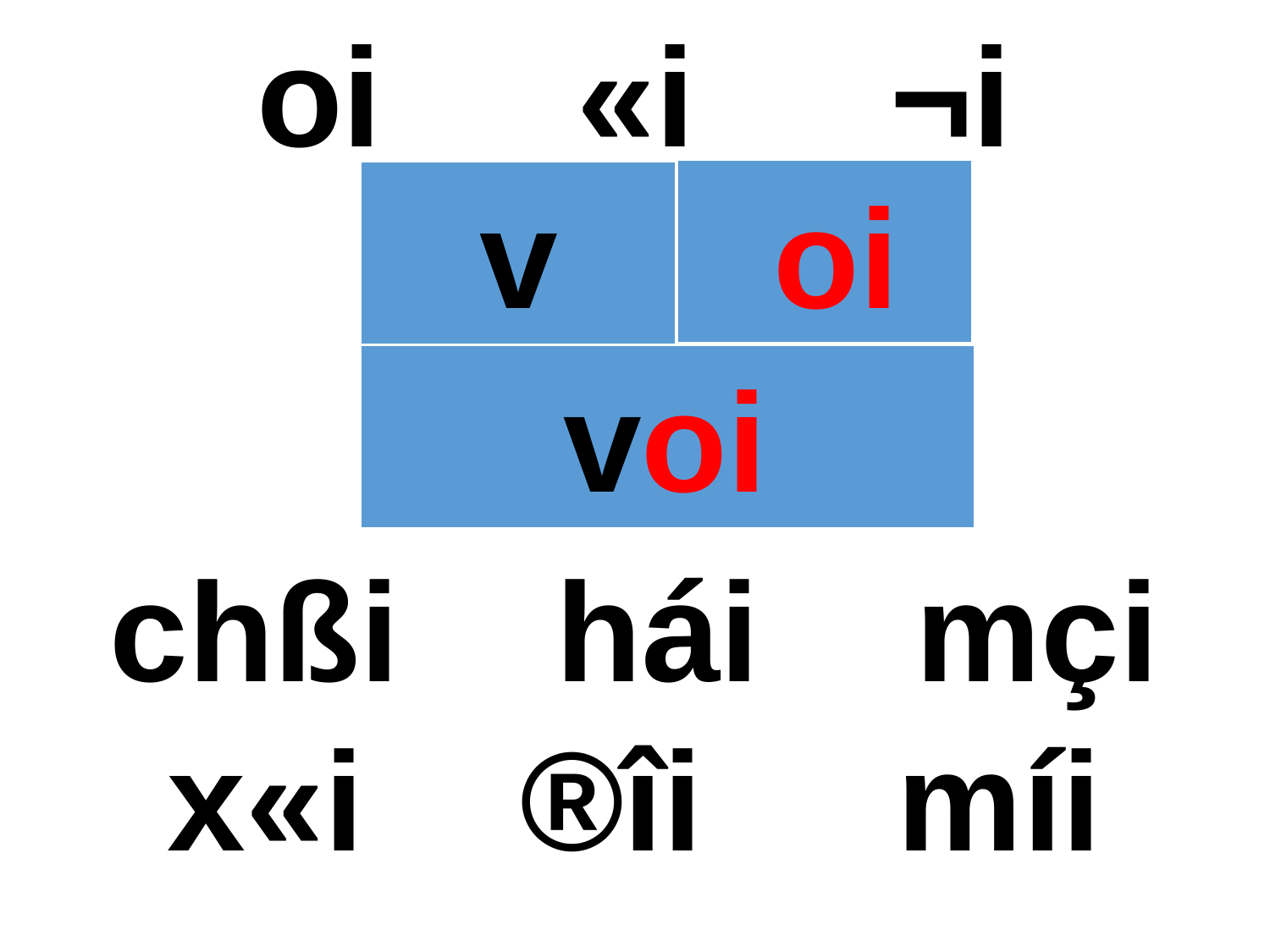

oi     «i     ¬i

v
oi

voi
chßi    hái    mçi
x«i    ®îi     míi